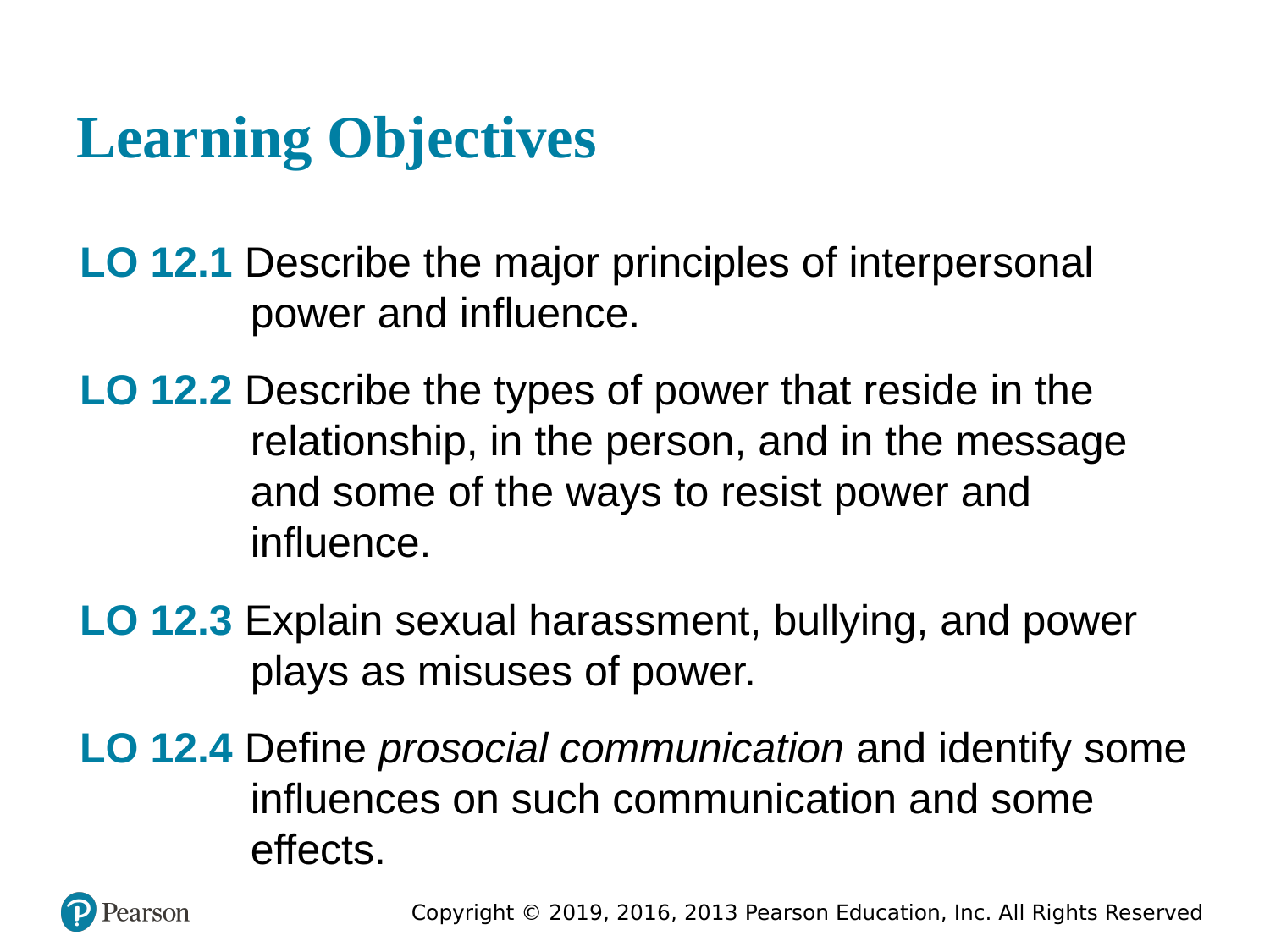

# Learning Objectives
LO 12.1 Describe the major principles of interpersonal power and influence.
LO 12.2 Describe the types of power that reside in the relationship, in the person, and in the message and some of the ways to resist power and influence.
LO 12.3 Explain sexual harassment, bullying, and power plays as misuses of power.
LO 12.4 Define prosocial communication and identify some influences on such communication and some effects.